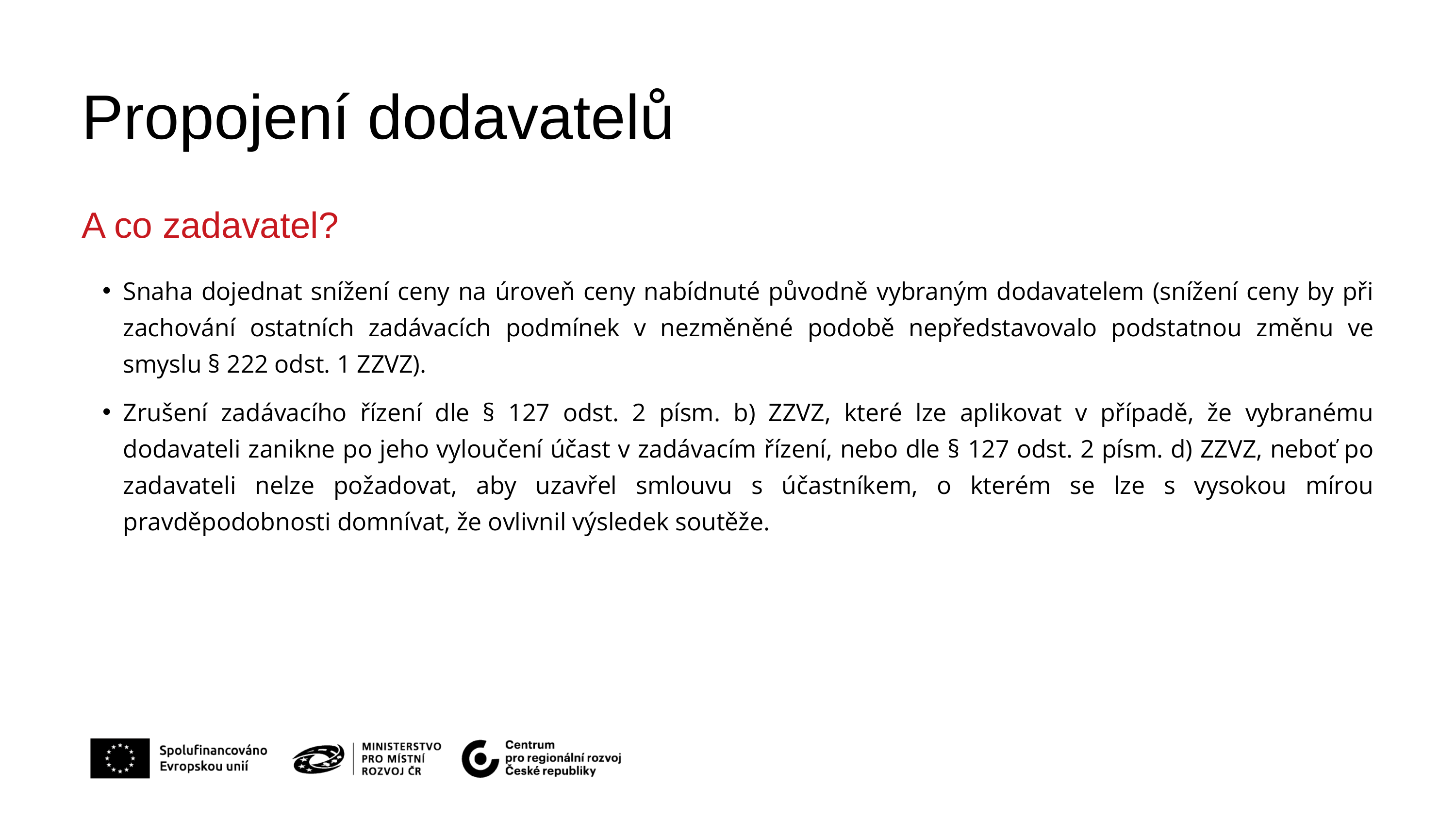

Propojení dodavatelů
A co zadavatel?
Snaha dojednat snížení ceny na úroveň ceny nabídnuté původně vybraným dodavatelem (snížení ceny by při zachování ostatních zadávacích podmínek v nezměněné podobě nepředstavovalo podstatnou změnu ve smyslu § 222 odst. 1 ZZVZ).
Zrušení zadávacího řízení dle § 127 odst. 2 písm. b) ZZVZ, které lze aplikovat v případě, že vybranému dodavateli zanikne po jeho vyloučení účast v zadávacím řízení, nebo dle § 127 odst. 2 písm. d) ZZVZ, neboť po zadavateli nelze požadovat, aby uzavřel smlouvu s účastníkem, o kterém se lze s vysokou mírou pravděpodobnosti domnívat, že ovlivnil výsledek soutěže.